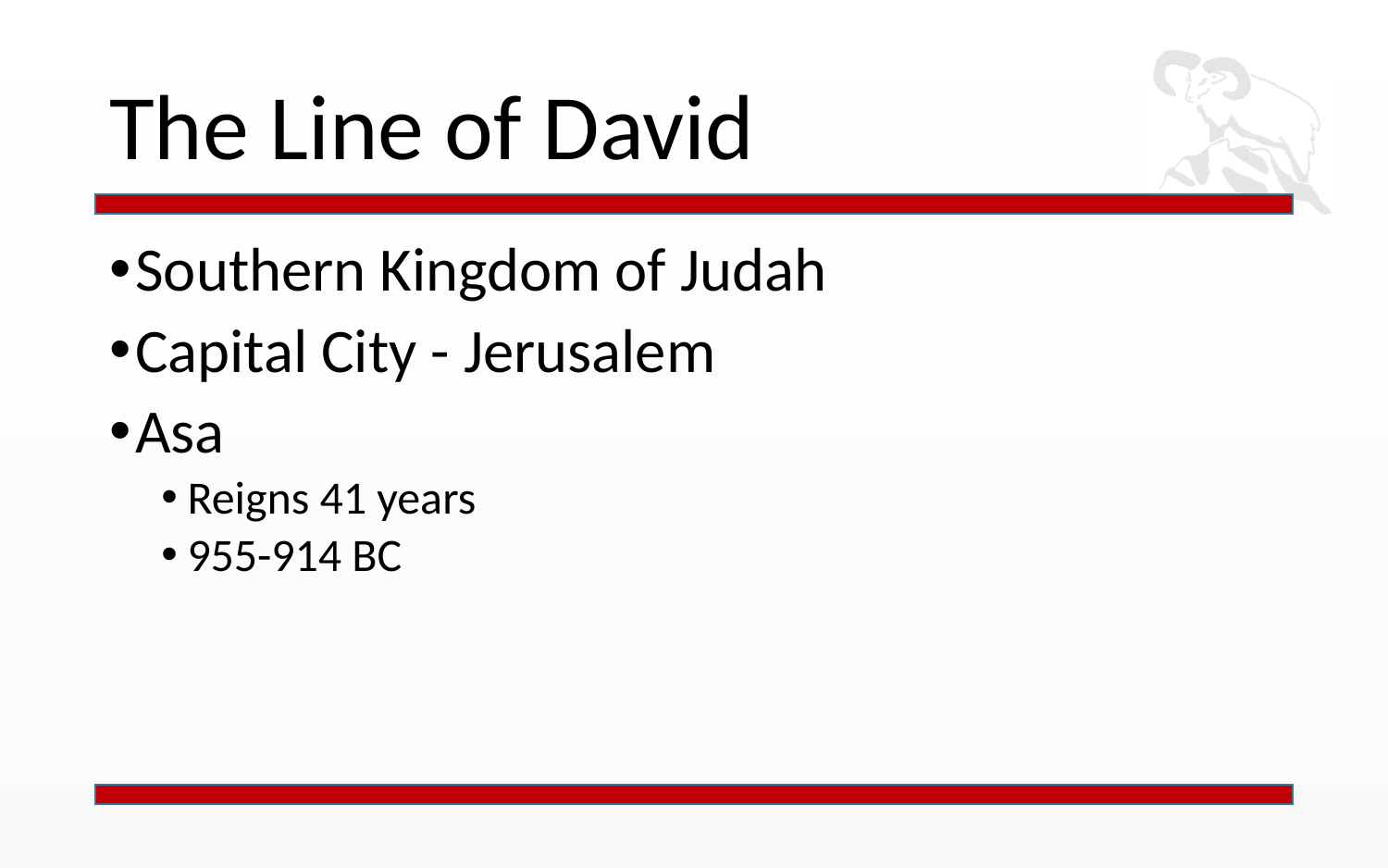

# The Line of David
Southern Kingdom of Judah
Capital City - Jerusalem
Asa
Reigns 41 years
955-914 BC